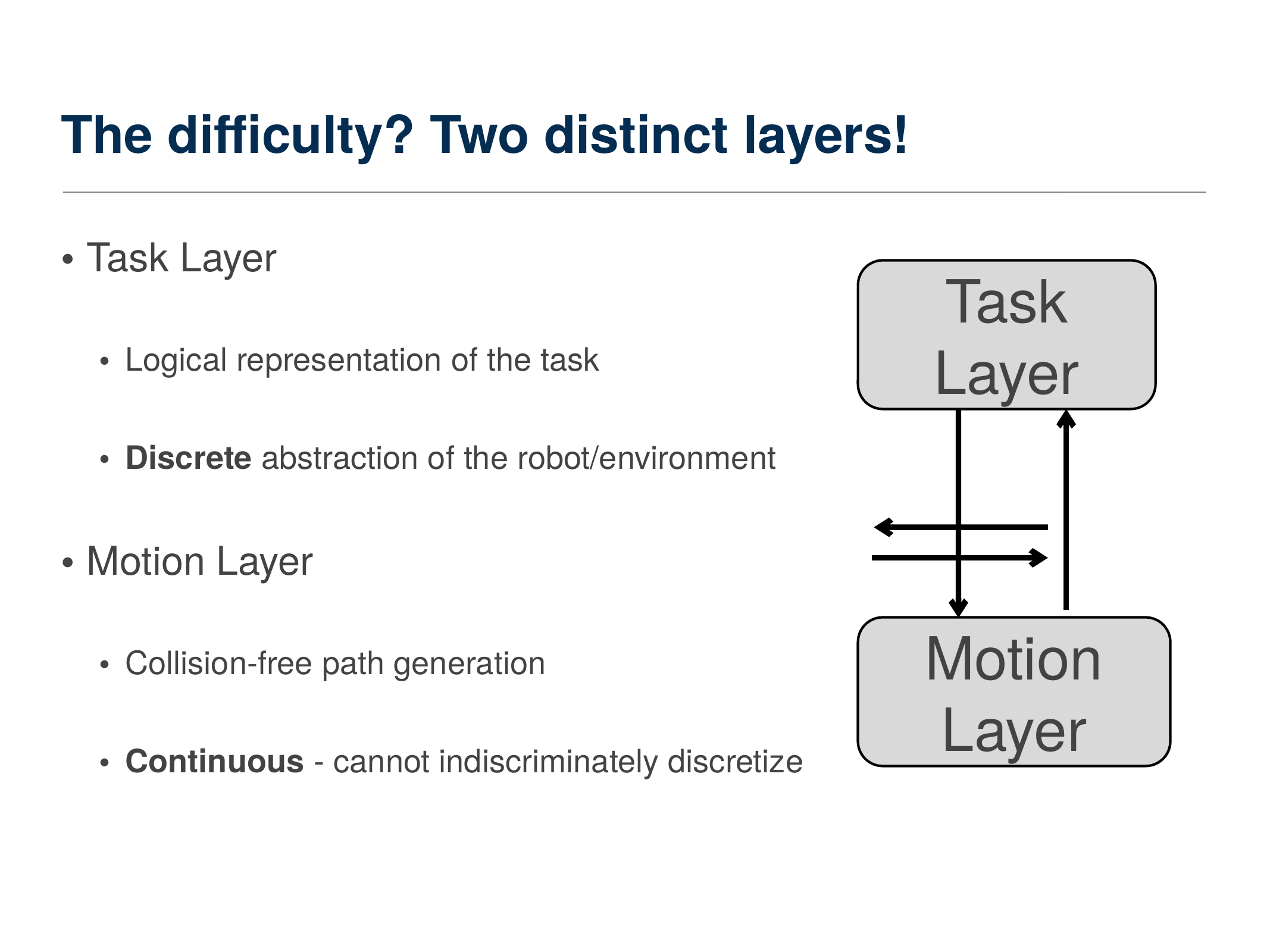

# The difficulty? Two distinct layers!
Task Layer
Logical representation of the task
Discrete abstraction of the robot/environment
Motion Layer
Collision-free path generation
Continuous - cannot indiscriminately discretize
Task Layer
Motion Layer